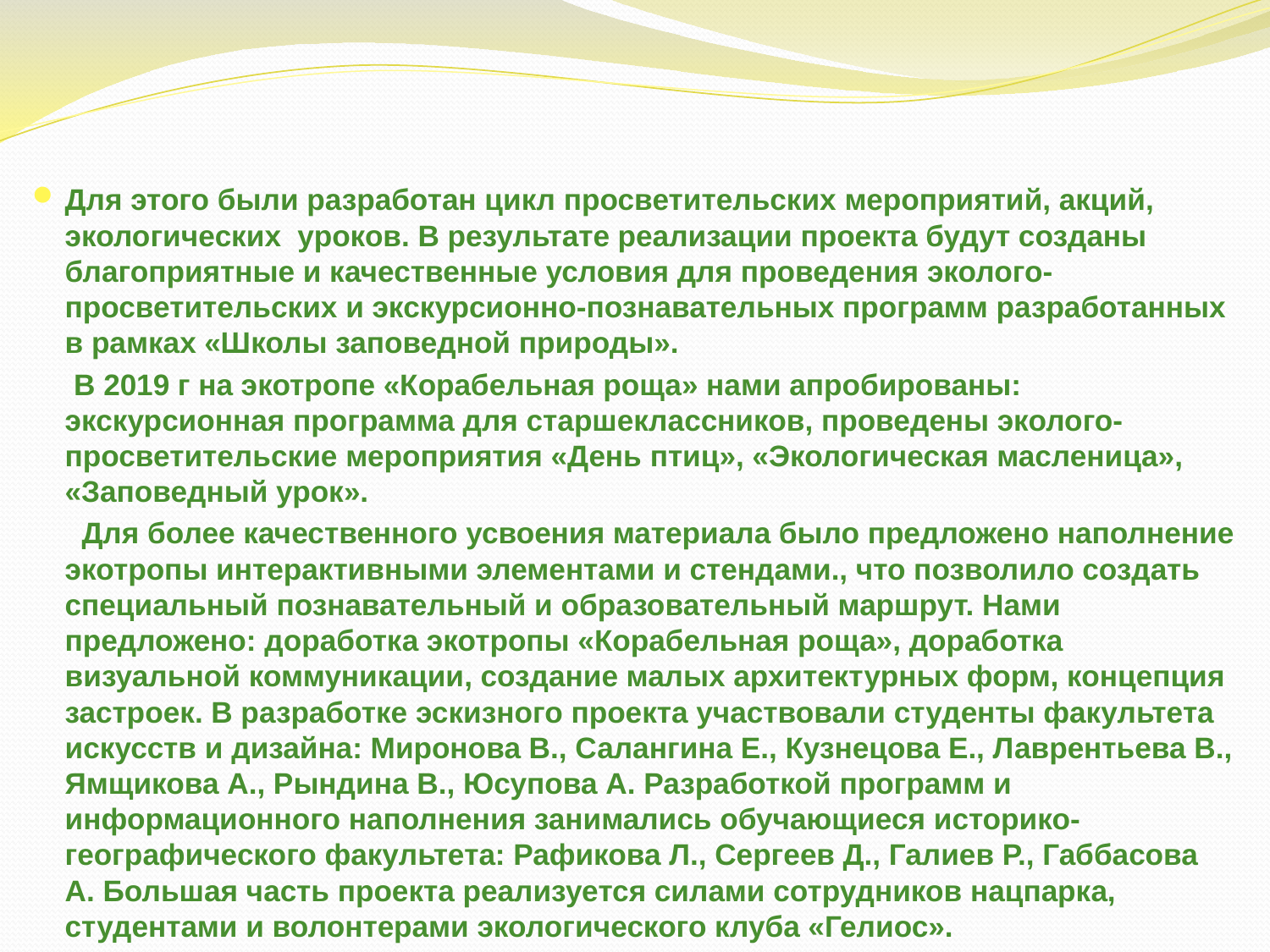

Для этого были разработан цикл просветительских мероприятий, акций, экологических  уроков. В результате реализации проекта будут созданы благоприятные и качественные условия для проведения эколого-просветительских и экскурсионно-познавательных программ разработанных  в рамках «Школы заповедной природы».
     В 2019 г на экотропе «Корабельная роща» нами апробированы: экскурсионная программа для старшеклассников, проведены эколого-просветительские мероприятия «День птиц», «Экологическая масленица», «Заповедный урок».
      Для более качественного усвоения материала было предложено наполнение экотропы интерактивными элементами и стендами., что позволило создать специальный познавательный и образовательный маршрут. Нами предложено: доработка экотропы «Корабельная роща», доработка визуальной коммуникации, создание малых архитектурных форм, концепция застроек. В разработке эскизного проекта участвовали студенты факультета искусств и дизайна: Миронова В., Салангина Е., Кузнецова Е., Лаврентьева В., Ямщикова А., Рындина В., Юсупова А. Разработкой программ и информационного наполнения занимались обучающиеся историко-географического факультета: Рафикова Л., Сергеев Д., Галиев Р., Габбасова А. Большая часть проекта реализуется силами сотрудников нацпарка, студентами и волонтерами экологического клуба «Гелиос».